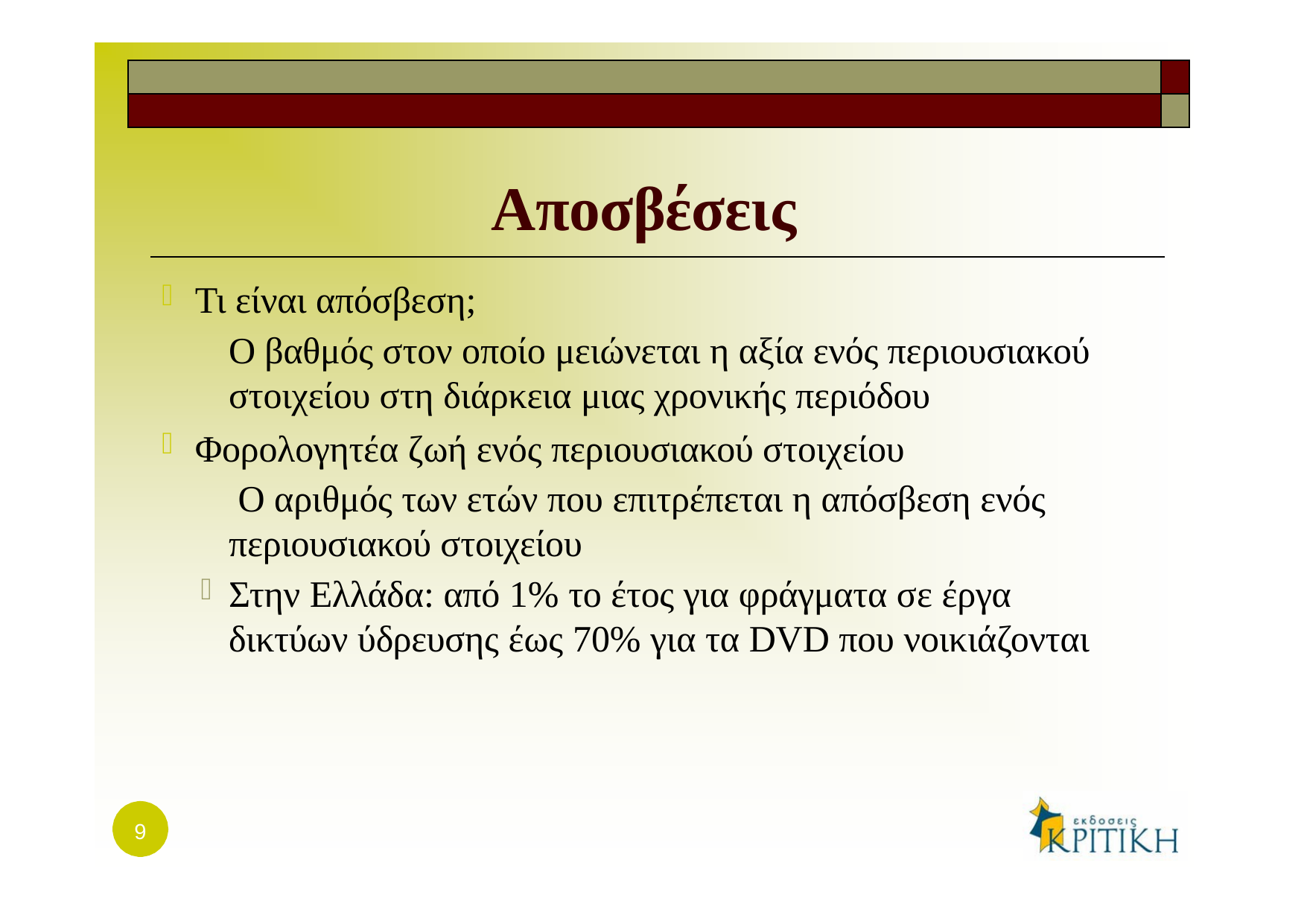

|  |  |
| --- | --- |
|  |  |
# Αποσβέσεις

Τι είναι απόσβεση;
Ο βαθμός στον οποίο μειώνεται η αξία ενός περιουσιακού στοιχείου στη διάρκεια μιας χρονικής περιόδου
Φορολογητέα ζωή ενός περιουσιακού στοιχείου
Ο αριθμός των ετών που επιτρέπεται η απόσβεση ενός περιουσιακού στοιχείου
Στην Ελλάδα: από 1% το έτος για φράγματα σε έργα δικτύων ύδρευσης έως 70% για τα DVD που νοικιάζονται

9